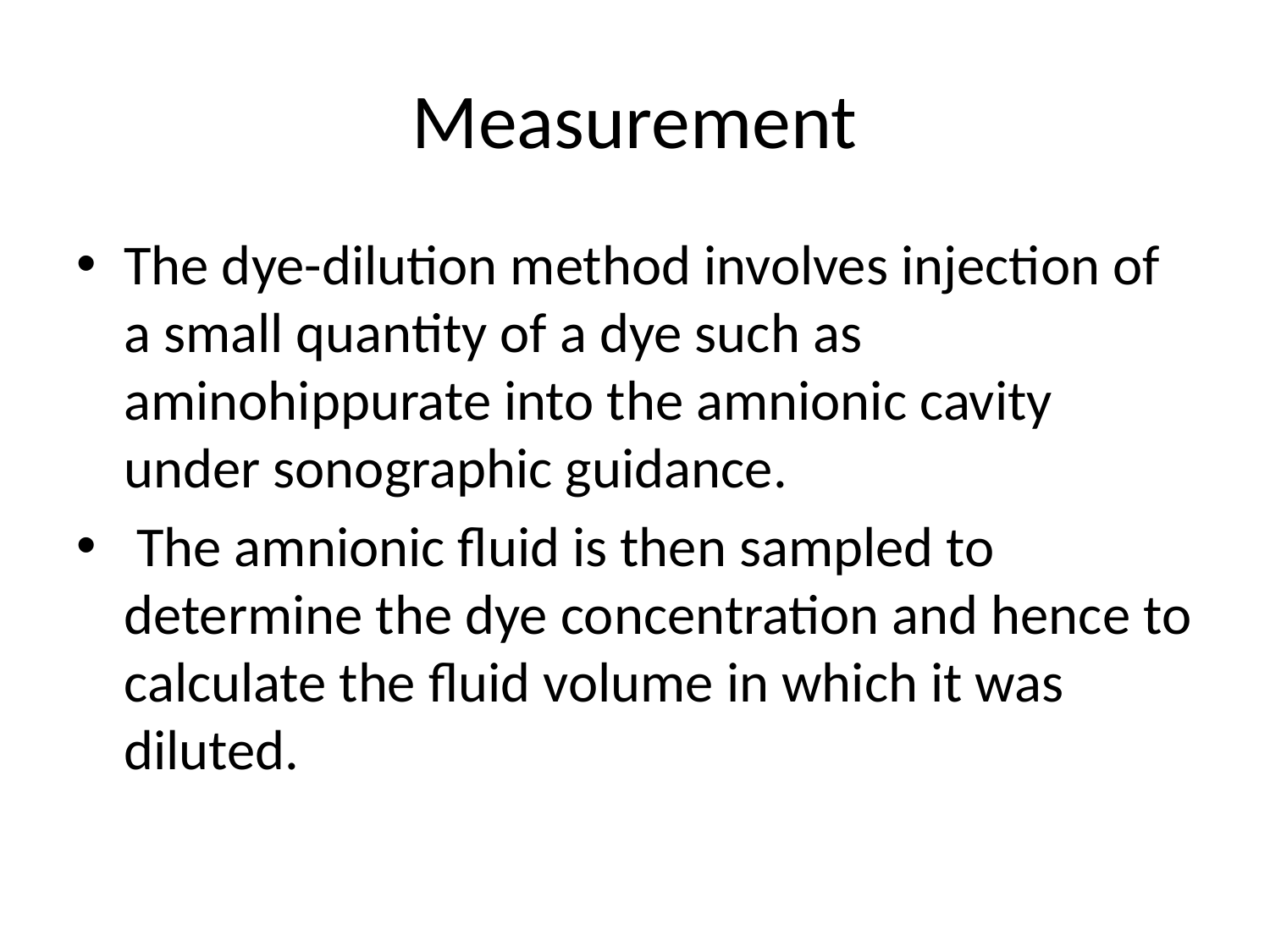

# Measurement
The dye-dilution method involves injection of a small quantity of a dye such as aminohippurate into the amnionic cavity under sonographic guidance.
 The amnionic fluid is then sampled to determine the dye concentration and hence to calculate the fluid volume in which it was diluted.